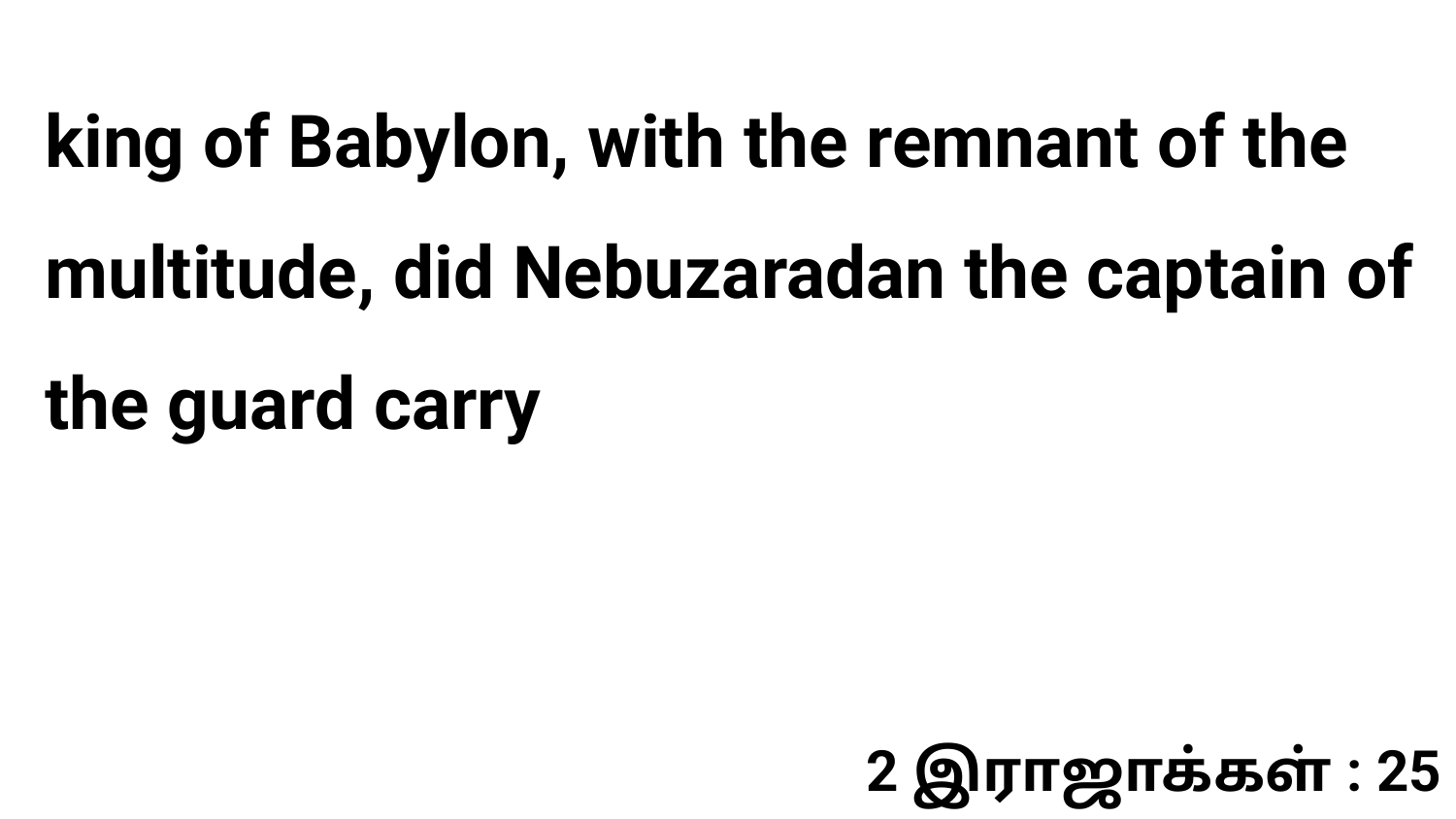

king of Babylon, with the remnant of the multitude, did Nebuzaradan the captain of the guard carry
2 இராஜாக்கள் : 25